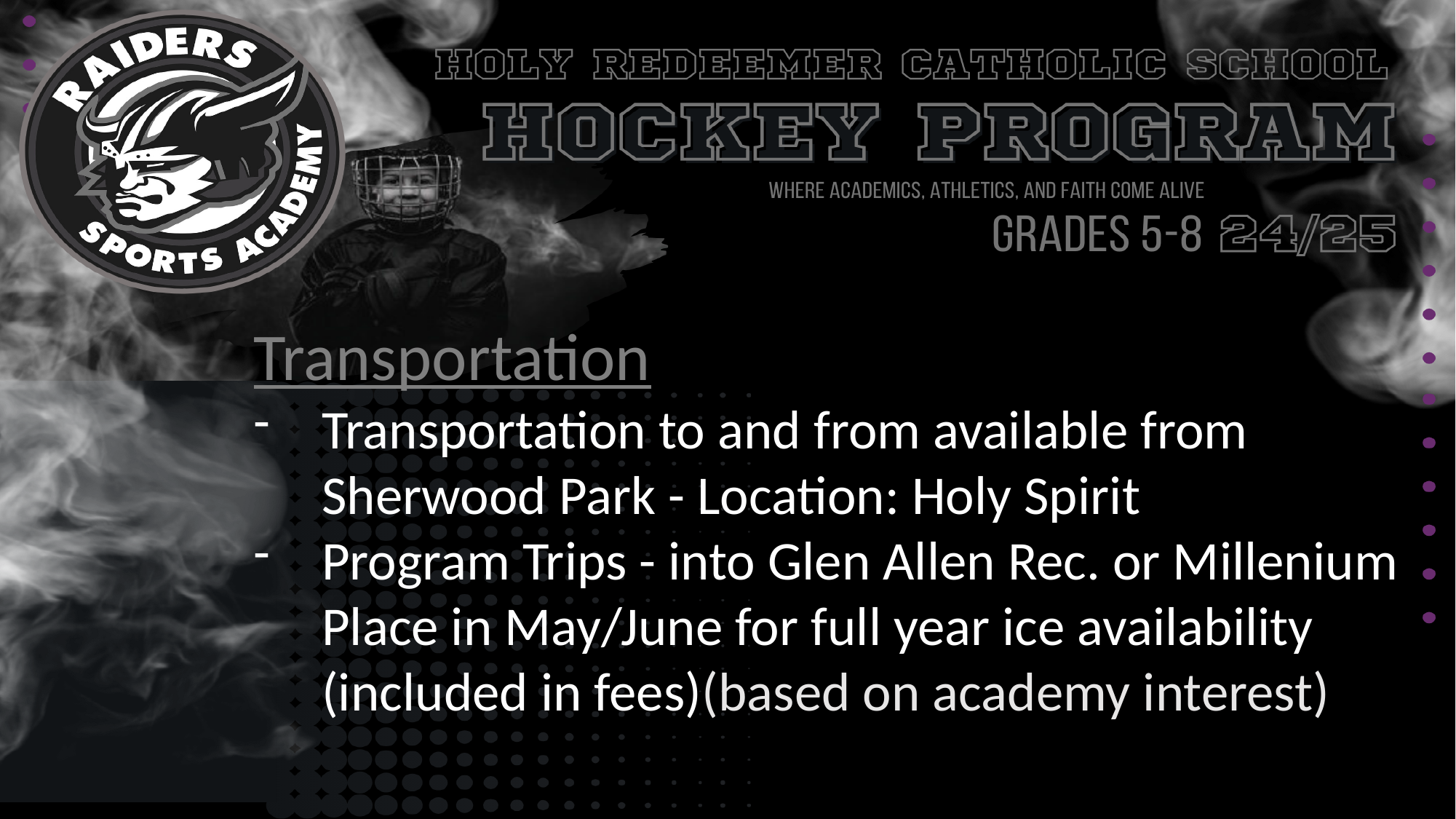

Transportation
Transportation to and from available from Sherwood Park - Location: Holy Spirit
Program Trips - into Glen Allen Rec. or Millenium Place in May/June for full year ice availability (included in fees)(based on academy interest)